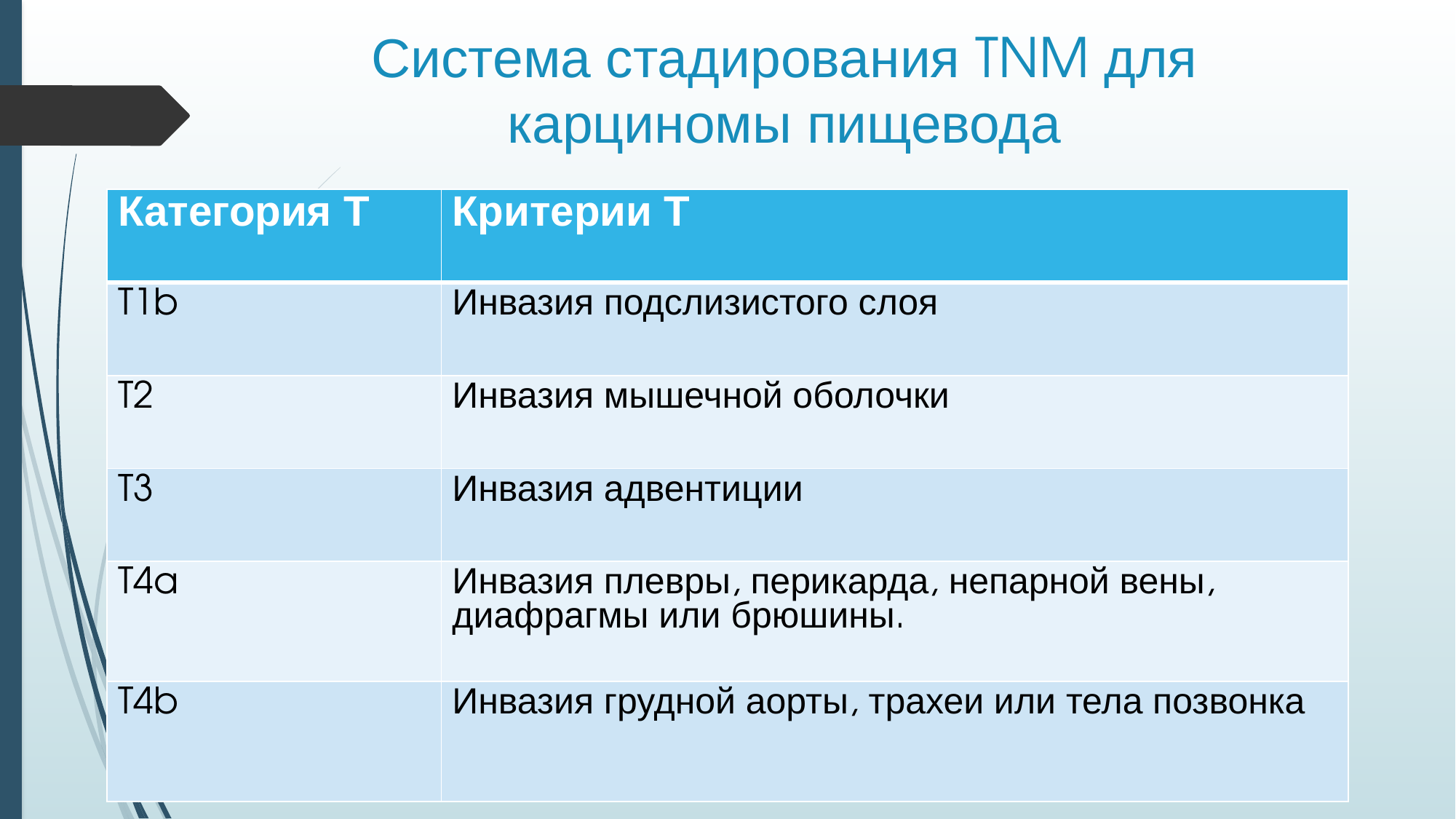

# Система стадирования TNM для карциномы пищевода
| Категория Т | Критерии Т |
| --- | --- |
| T1b | Инвазия подслизистого слоя |
| T2 | Инвазия мышечной оболочки |
| T3 | Инвазия адвентиции |
| T4a | Инвазия плевры, перикарда, непарной вены, диафрагмы или брюшины. |
| T4b | Инвазия грудной аорты, трахеи или тела позвонка |